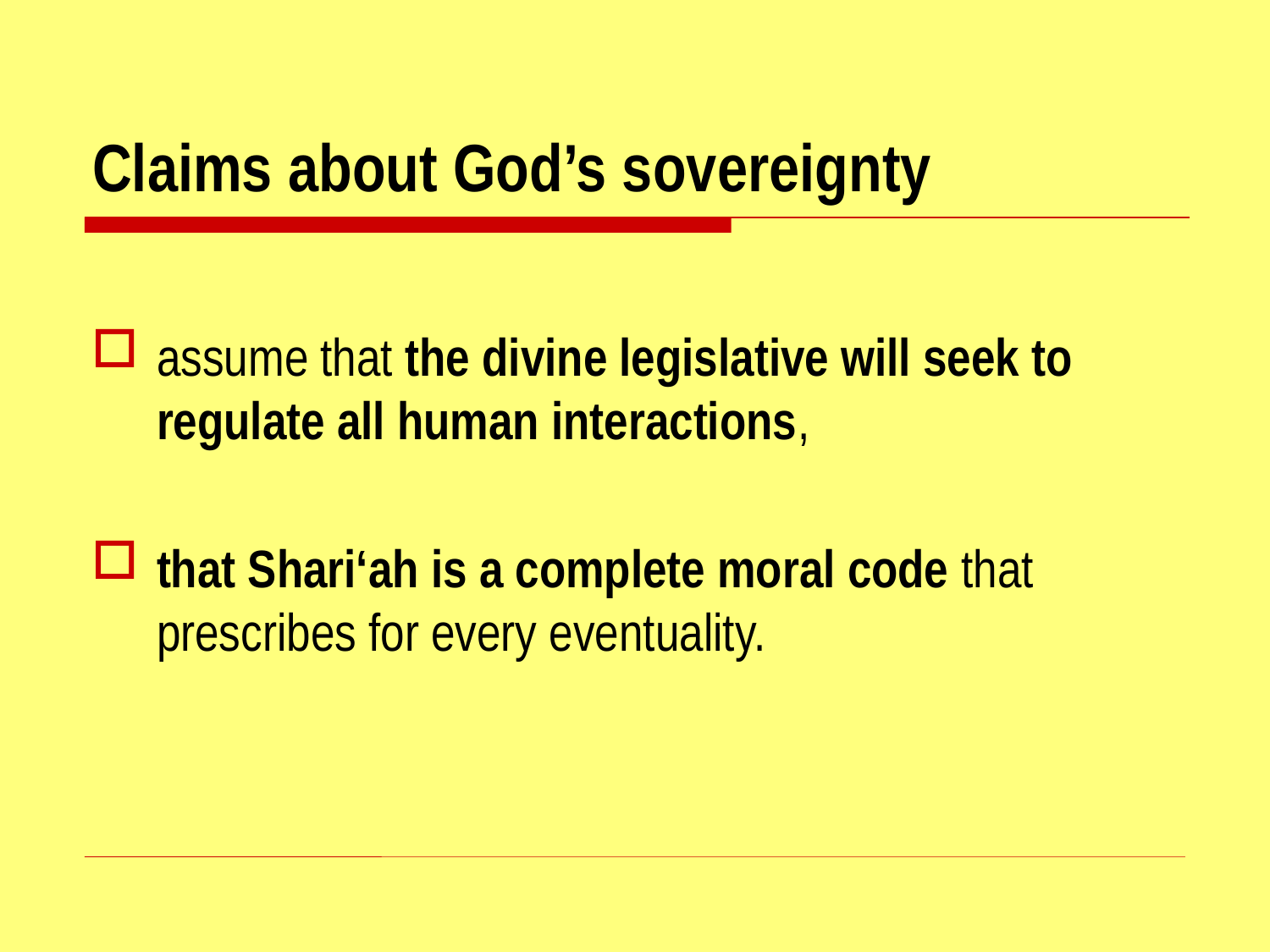

# Claims about God’s sovereignty

assume that the divine legislative will seek to regulate all human interactions,

that Shari‘ah is a complete moral code that prescribes for every eventuality.